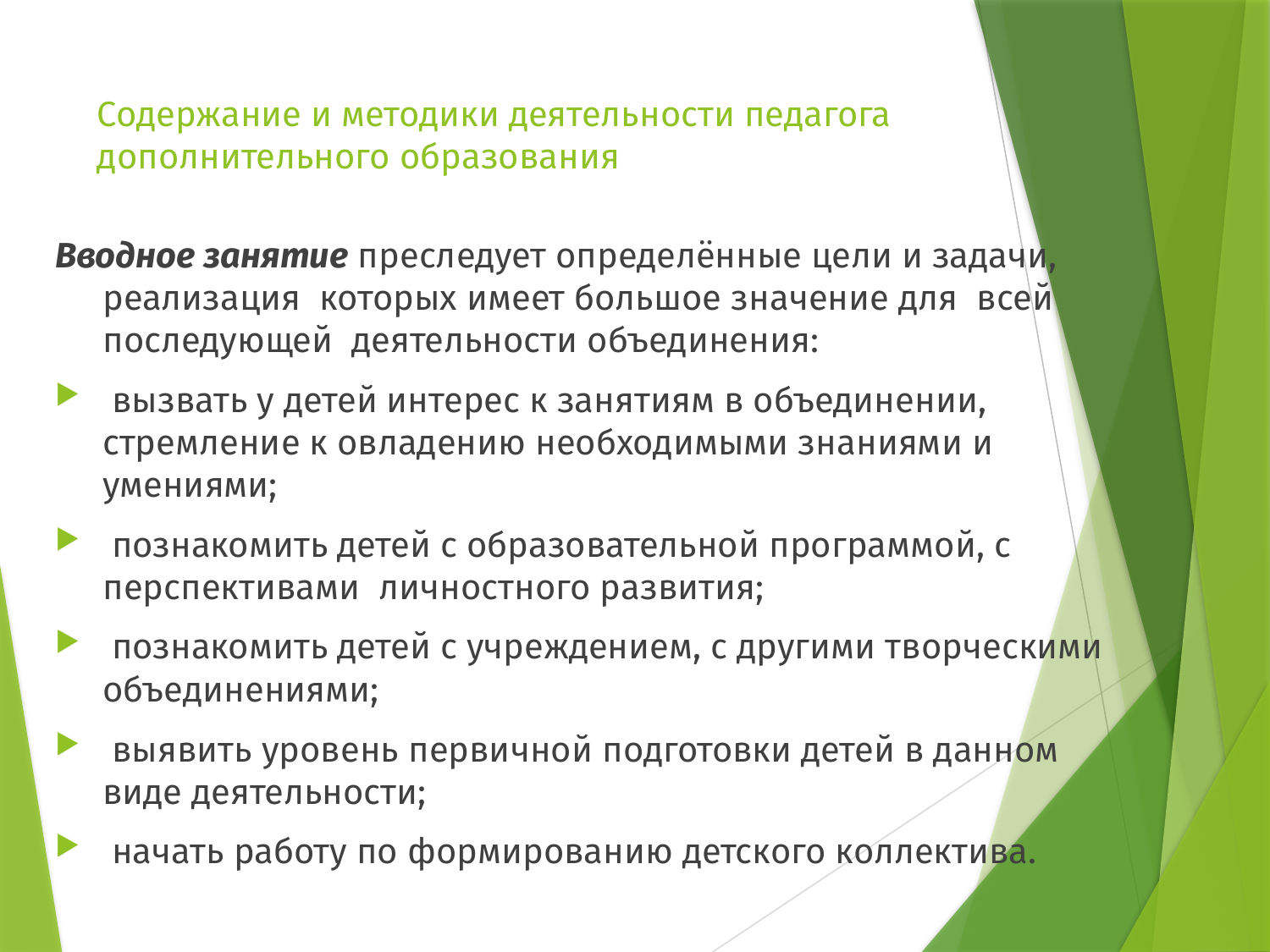

# Содержание и методики деятельности педагога дополнительного образования
Вводное занятие преследует определённые цели и задачи, реализация  которых имеет большое значение для  всей последующей  деятельности объединения:
 вызвать у детей интерес к занятиям в объединении, стремление к овладению необходимыми знаниями и умениями;
 познакомить детей с образовательной программой, с перспективами  личностного развития;
 познакомить детей с учреждением, с другими творческими объединениями;
 выявить уровень первичной подготовки детей в данном виде деятельности;
 начать работу по формированию детского коллектива.